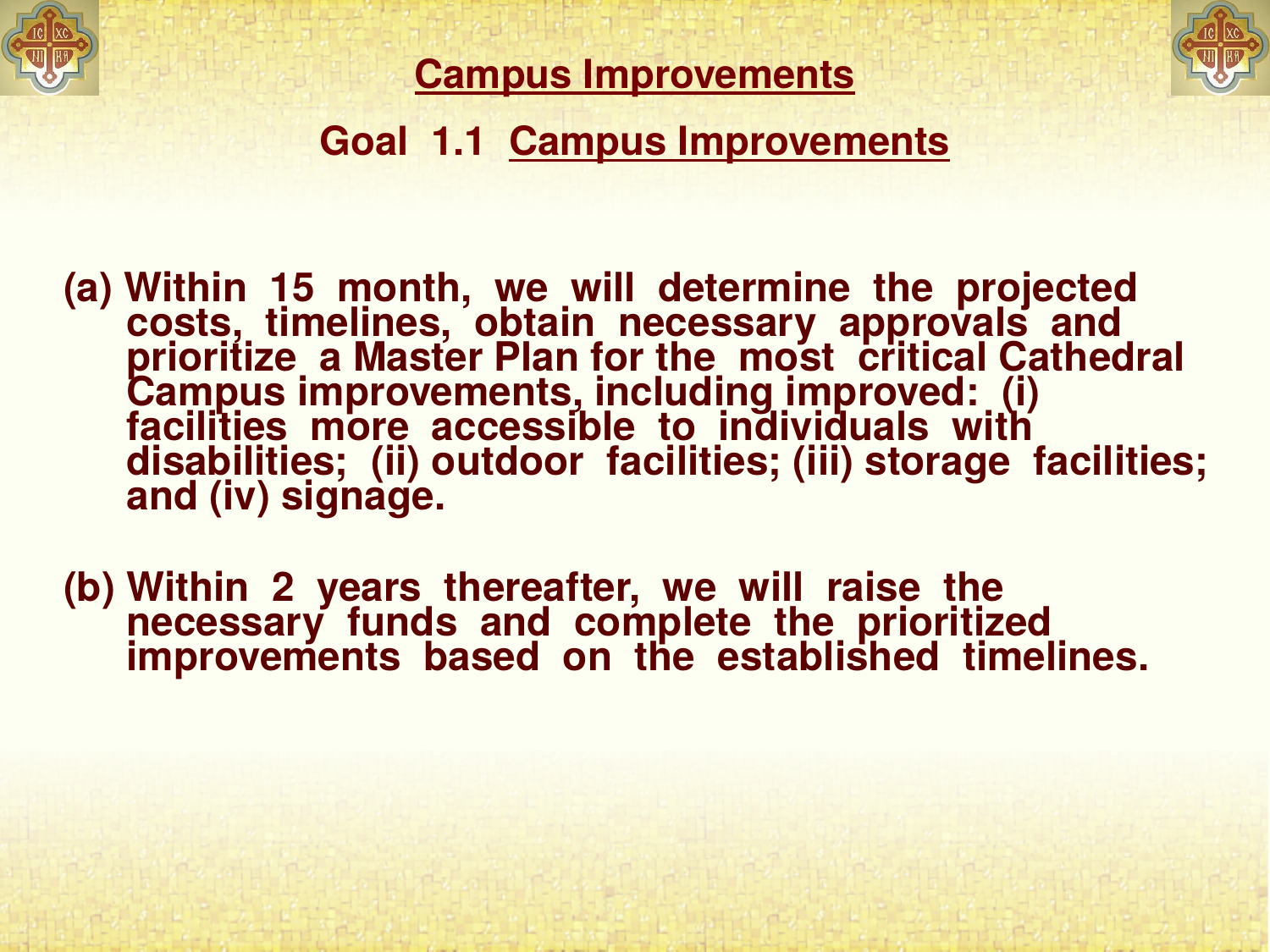

# Campus Improvements Goal  1.1  Campus Improvements

(a) Within  15  month,  we  will  determine  the  projected  costs,  timelines,  obtain  necessary  approvals  and  prioritize  a Master Plan for the  most  critical Cathedral Campus improvements, including improved:  (i)  facilities  more  accessible  to  individuals  with  disabilities;  (ii) outdoor  facilities; (iii) storage  facilities; and (iv) signage.

(b) Within  2  years  thereafter,  we  will  raise  the  necessary  funds  and  complete  the  prioritized  improvements  based  on  the  established  timelines.